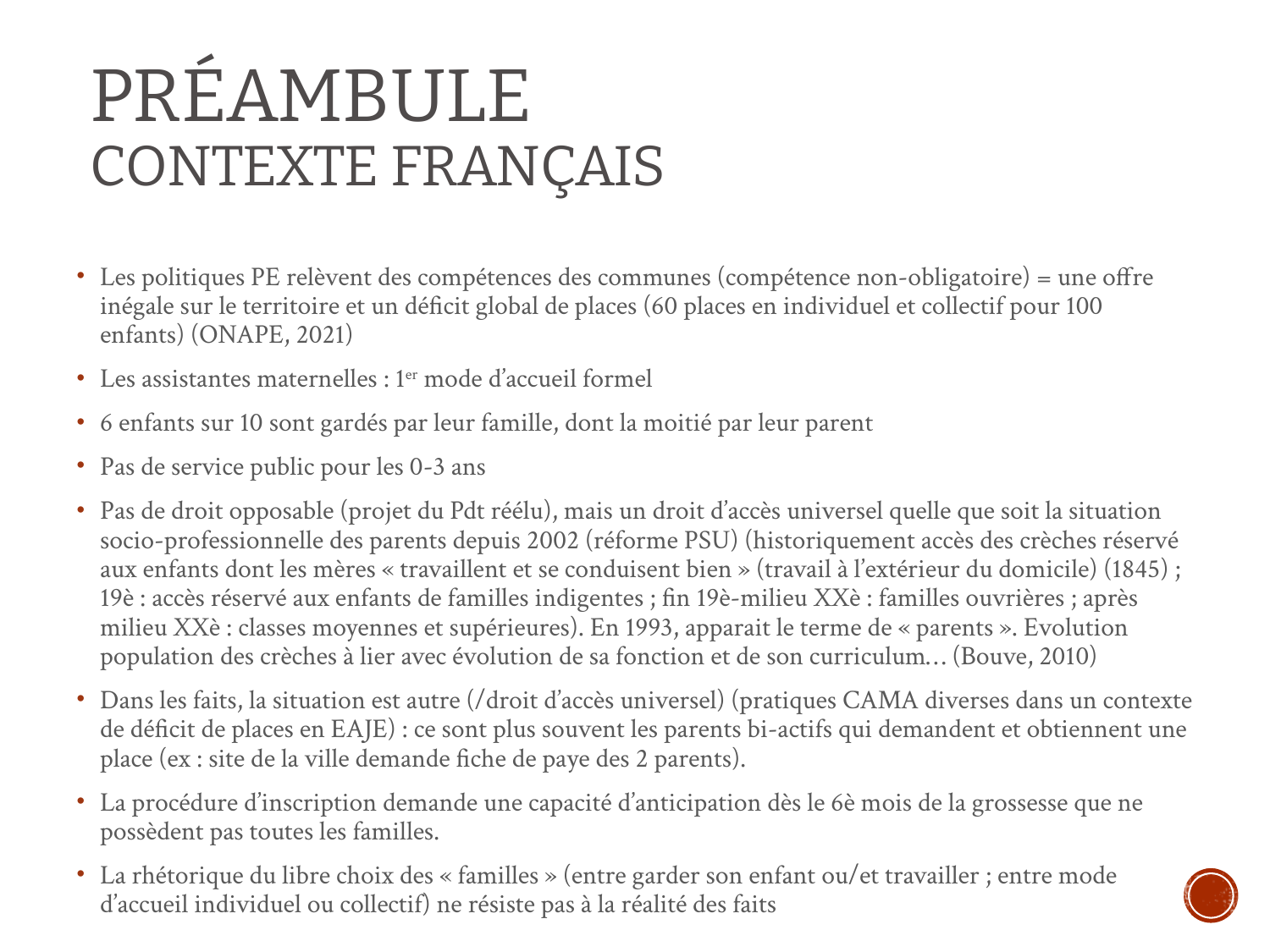

# Préambule Contexte Français
Les politiques PE relèvent des compétences des communes (compétence non-obligatoire) = une offre inégale sur le territoire et un déficit global de places (60 places en individuel et collectif pour 100 enfants) (ONAPE, 2021)
Les assistantes maternelles : 1er mode d’accueil formel
6 enfants sur 10 sont gardés par leur famille, dont la moitié par leur parent
Pas de service public pour les 0-3 ans
Pas de droit opposable (projet du Pdt réélu), mais un droit d’accès universel quelle que soit la situation socio-professionnelle des parents depuis 2002 (réforme PSU) (historiquement accès des crèches réservé aux enfants dont les mères « travaillent et se conduisent bien » (travail à l’extérieur du domicile) (1845) ; 19è : accès réservé aux enfants de familles indigentes ; fin 19è-milieu XXè : familles ouvrières ; après milieu XXè : classes moyennes et supérieures). En 1993, apparait le terme de « parents ». Evolution population des crèches à lier avec évolution de sa fonction et de son curriculum… (Bouve, 2010)
Dans les faits, la situation est autre (/droit d’accès universel) (pratiques CAMA diverses dans un contexte de déficit de places en EAJE) : ce sont plus souvent les parents bi-actifs qui demandent et obtiennent une place (ex : site de la ville demande fiche de paye des 2 parents).
La procédure d’inscription demande une capacité d’anticipation dès le 6è mois de la grossesse que ne possèdent pas toutes les familles.
La rhétorique du libre choix des « familles » (entre garder son enfant ou/et travailler ; entre mode d’accueil individuel ou collectif) ne résiste pas à la réalité des faits